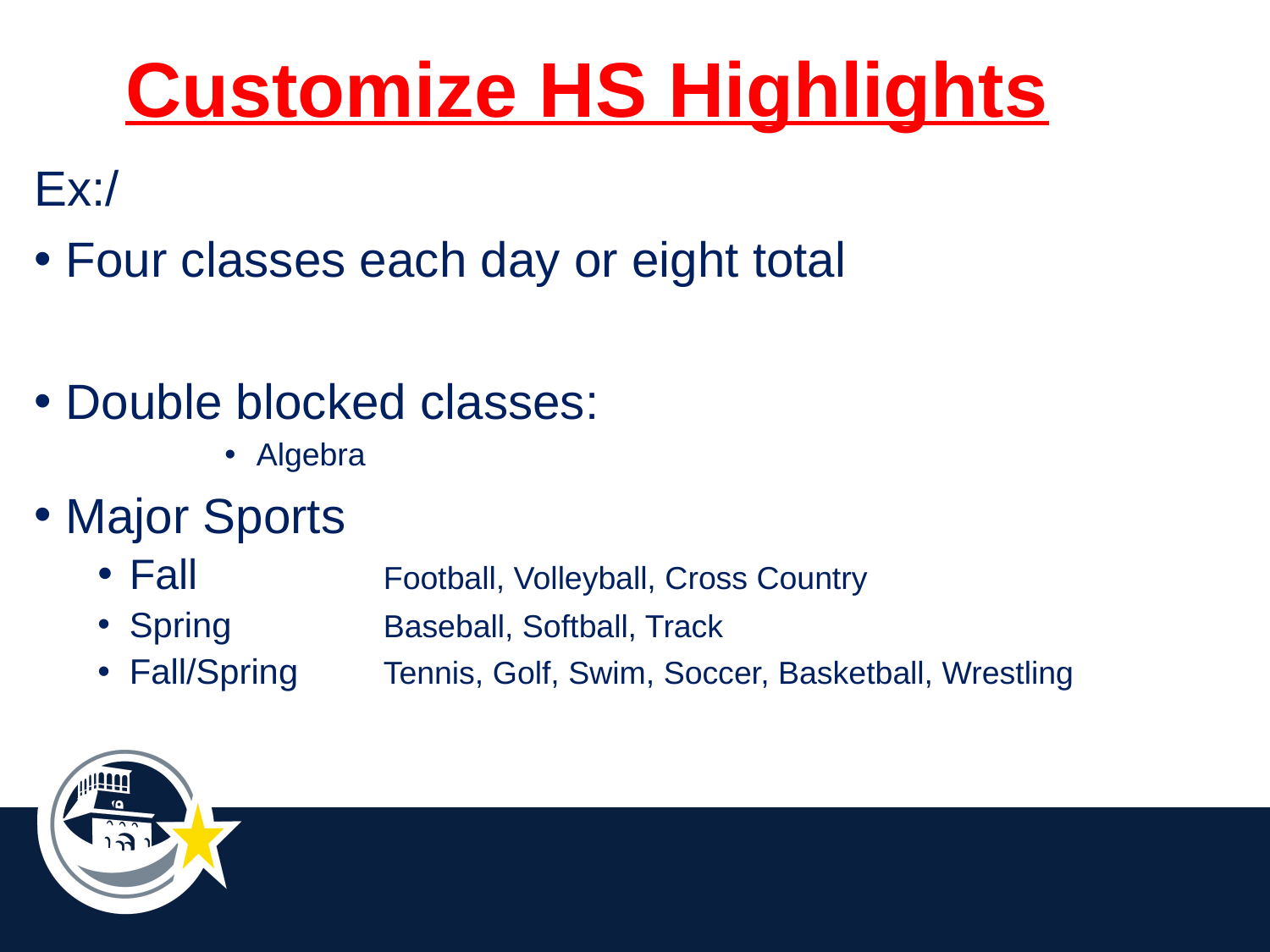

# Customize HS Highlights
Ex:/
Four classes each day or eight total

Double blocked classes:
Algebra
Major Sports
Fall		Football, Volleyball, Cross Country
Spring 		Baseball, Softball, Track
Fall/Spring	Tennis, Golf, Swim, Soccer, Basketball, Wrestling